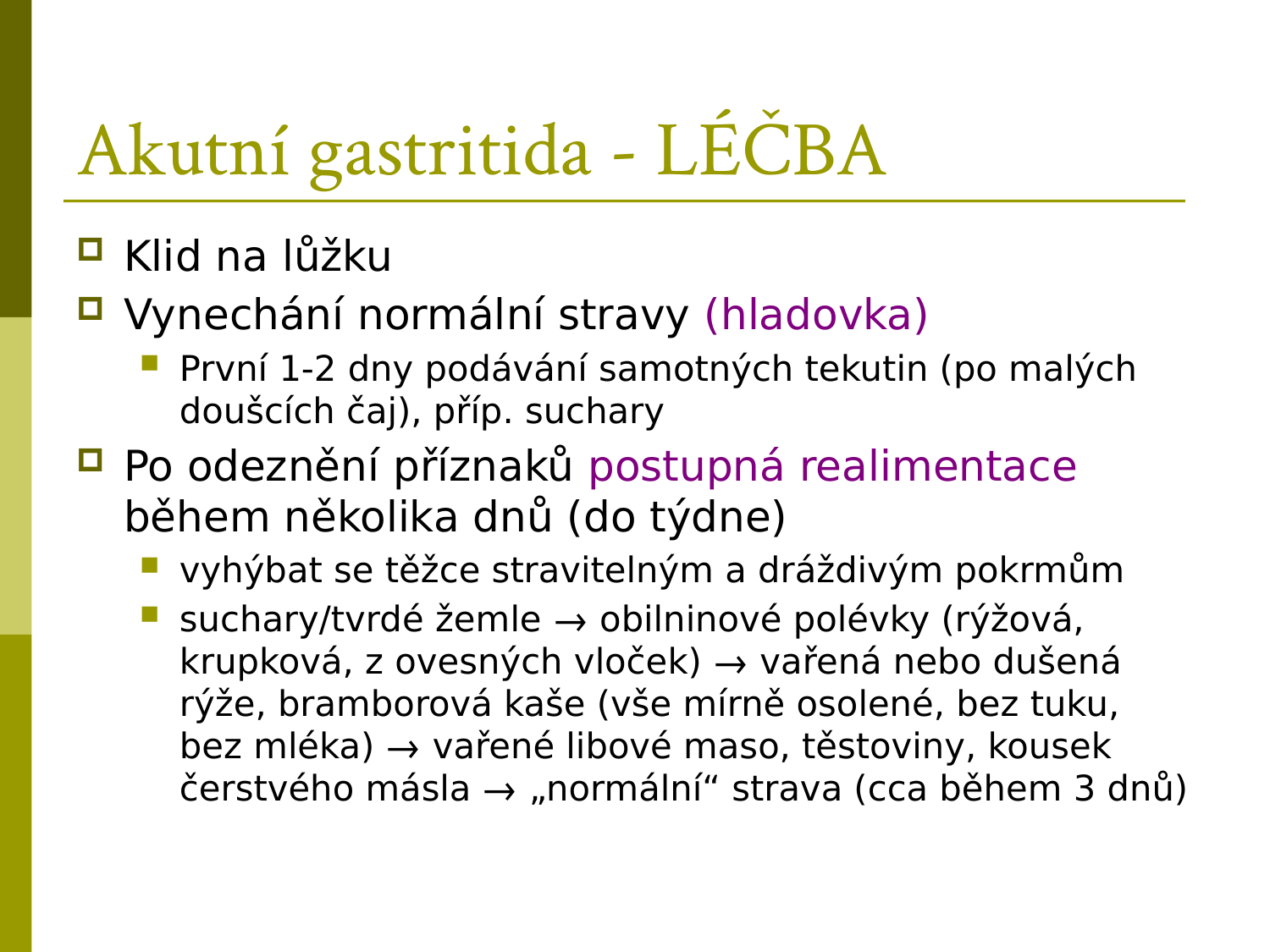

# Akutní gastritida - LÉČBA
Klid na lůžku
Vynechání normální stravy (hladovka)
První 1-2 dny podávání samotných tekutin (po malých doušcích čaj), příp. suchary
Po odeznění příznaků postupná realimentace během několika dnů (do týdne)
vyhýbat se těžce stravitelným a dráždivým pokrmům
suchary/tvrdé žemle → obilninové polévky (rýžová, krupková, z ovesných vloček) → vařená nebo dušená rýže, bramborová kaše (vše mírně osolené, bez tuku, bez mléka) → vařené libové maso, těstoviny, kousek čerstvého másla → „normální“ strava (cca během 3 dnů)